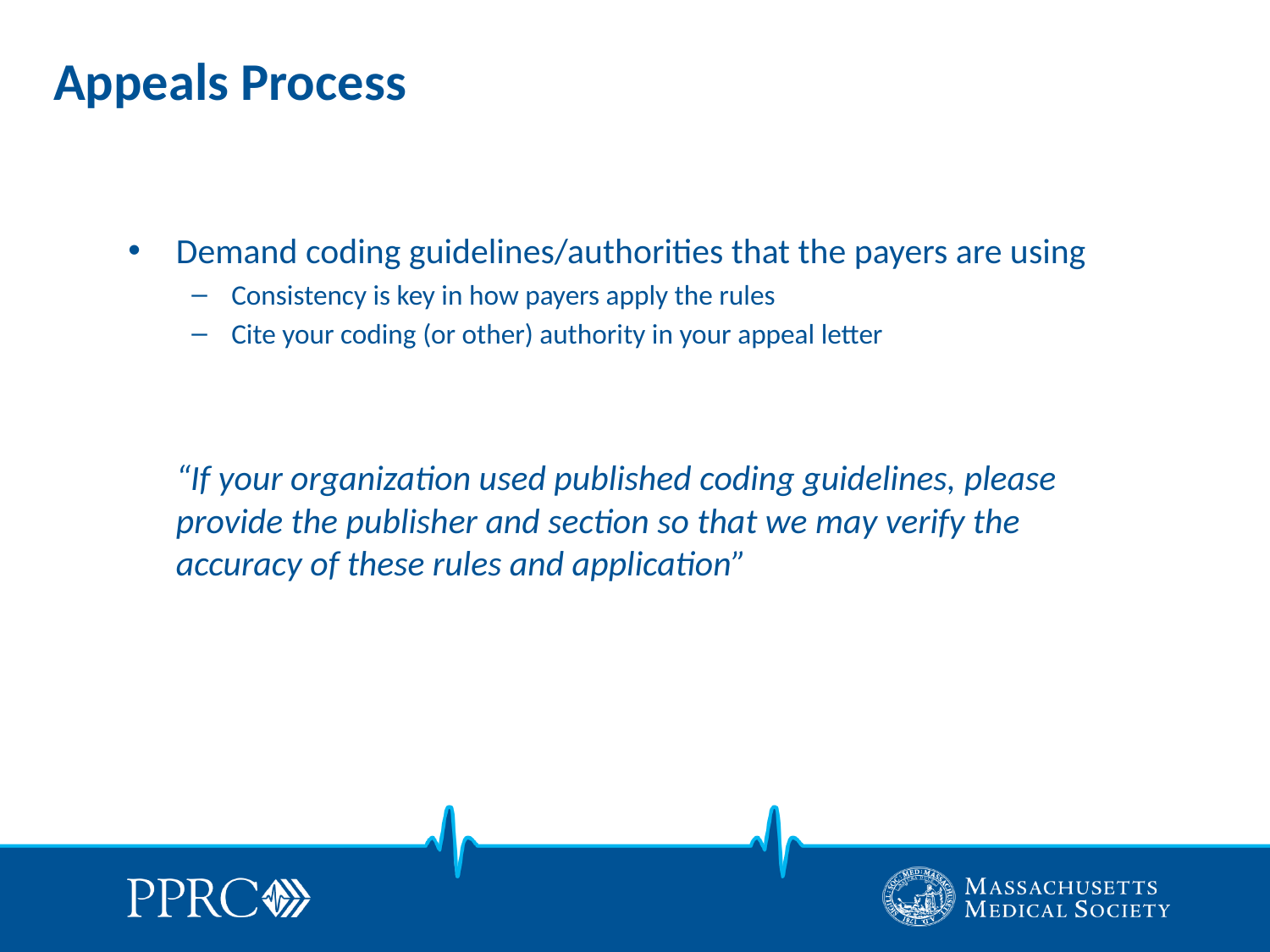

# Appeals Process
Demand coding guidelines/authorities that the payers are using
Consistency is key in how payers apply the rules
Cite your coding (or other) authority in your appeal letter

“If your organization used published coding guidelines, please provide the publisher and section so that we may verify the accuracy of these rules and application”